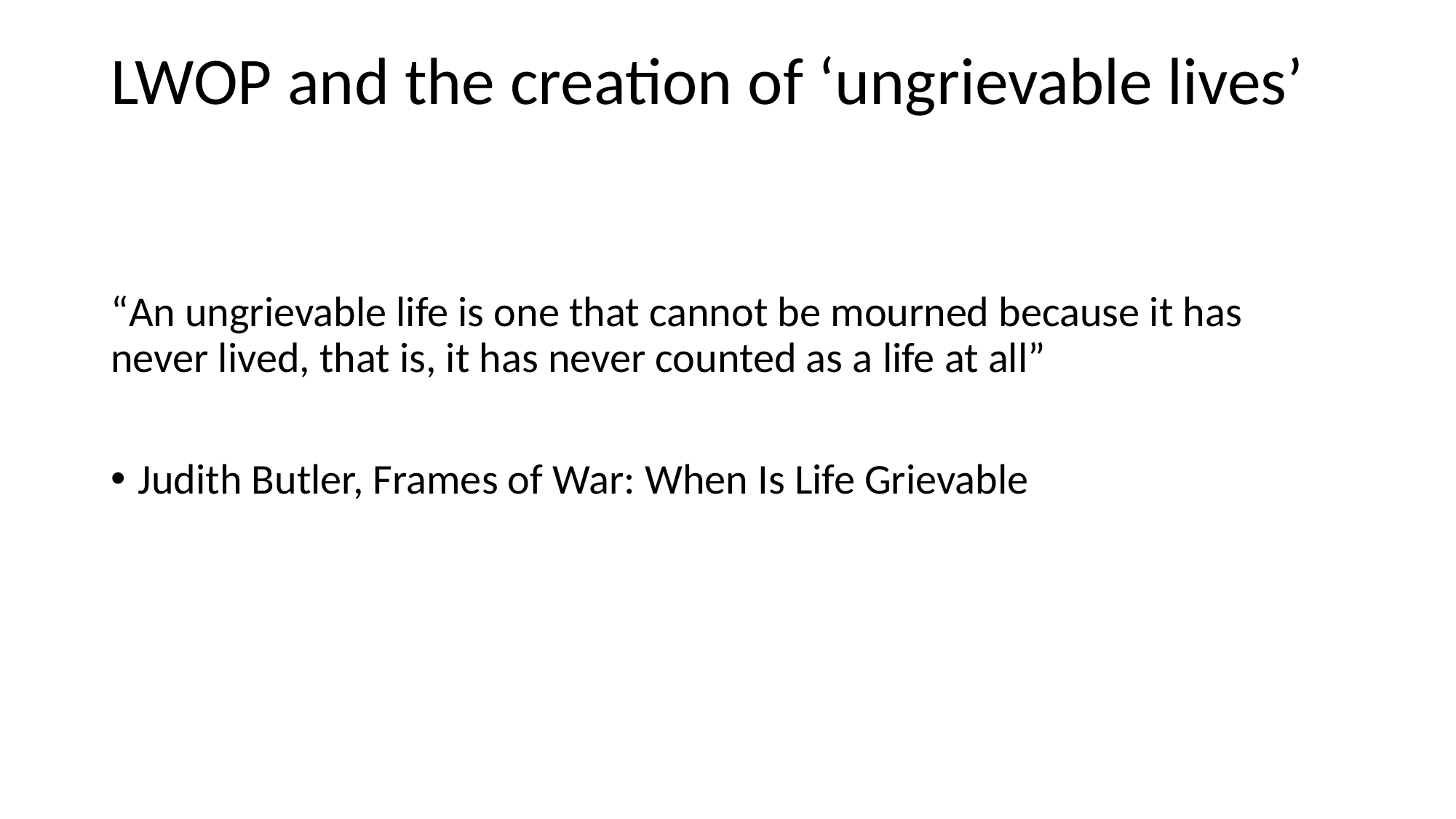

# LWOP and the creation of ‘ungrievable lives’

“An ungrievable life is one that cannot be mourned because it has never lived, that is, it has never counted as a life at all”

Judith Butler, Frames of War: When Is Life Grievable